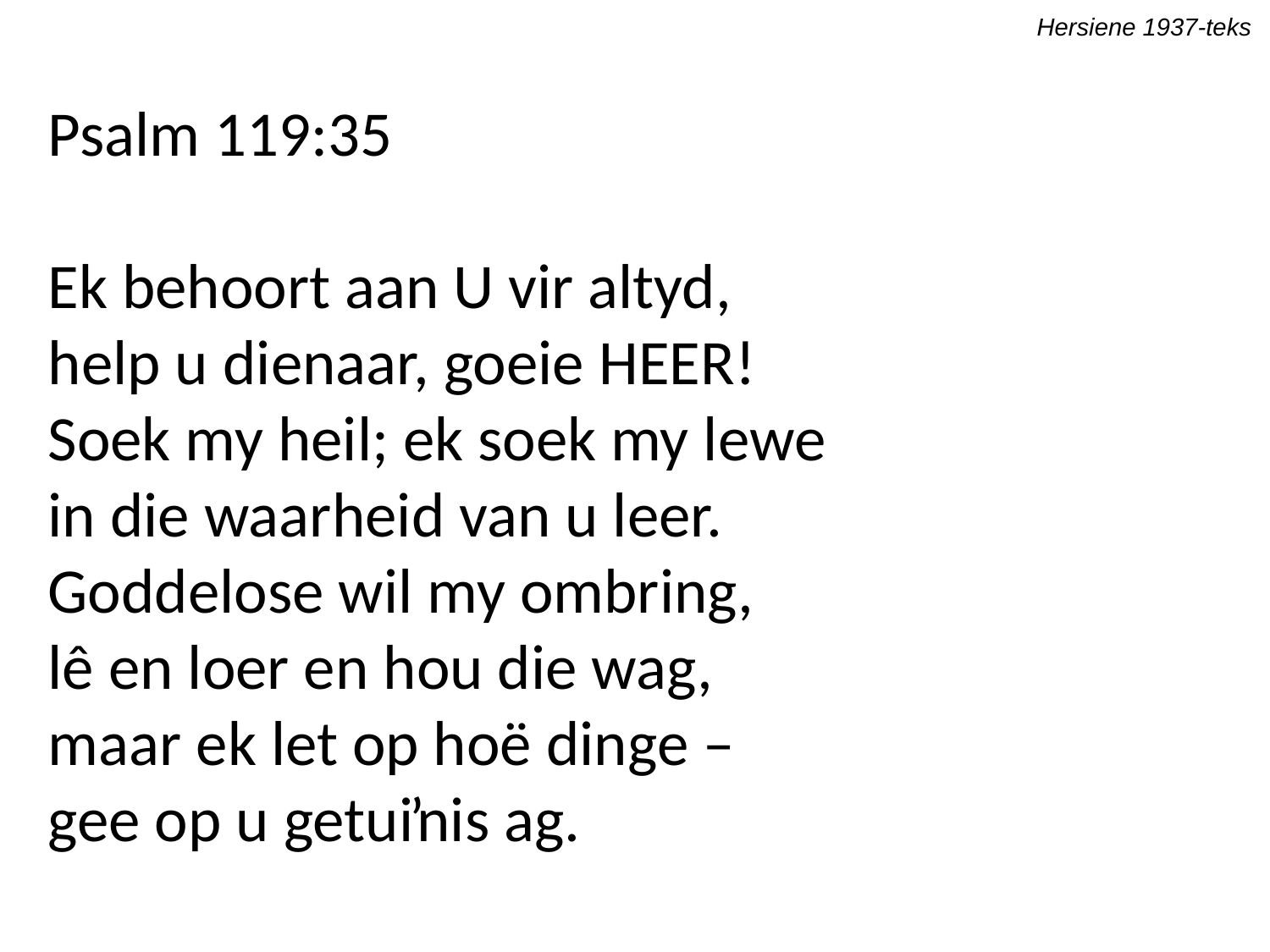

Hersiene 1937-teks
Psalm 119:35

Ek behoort aan U vir altyd,
help u dienaar, goeie Heer!
Soek my heil; ek soek my lewe
in die waarheid van u leer.
Goddelose wil my ombring,
lê en loer en hou die wag,
maar ek let op hoë dinge –
gee op u getuiŉis ag.